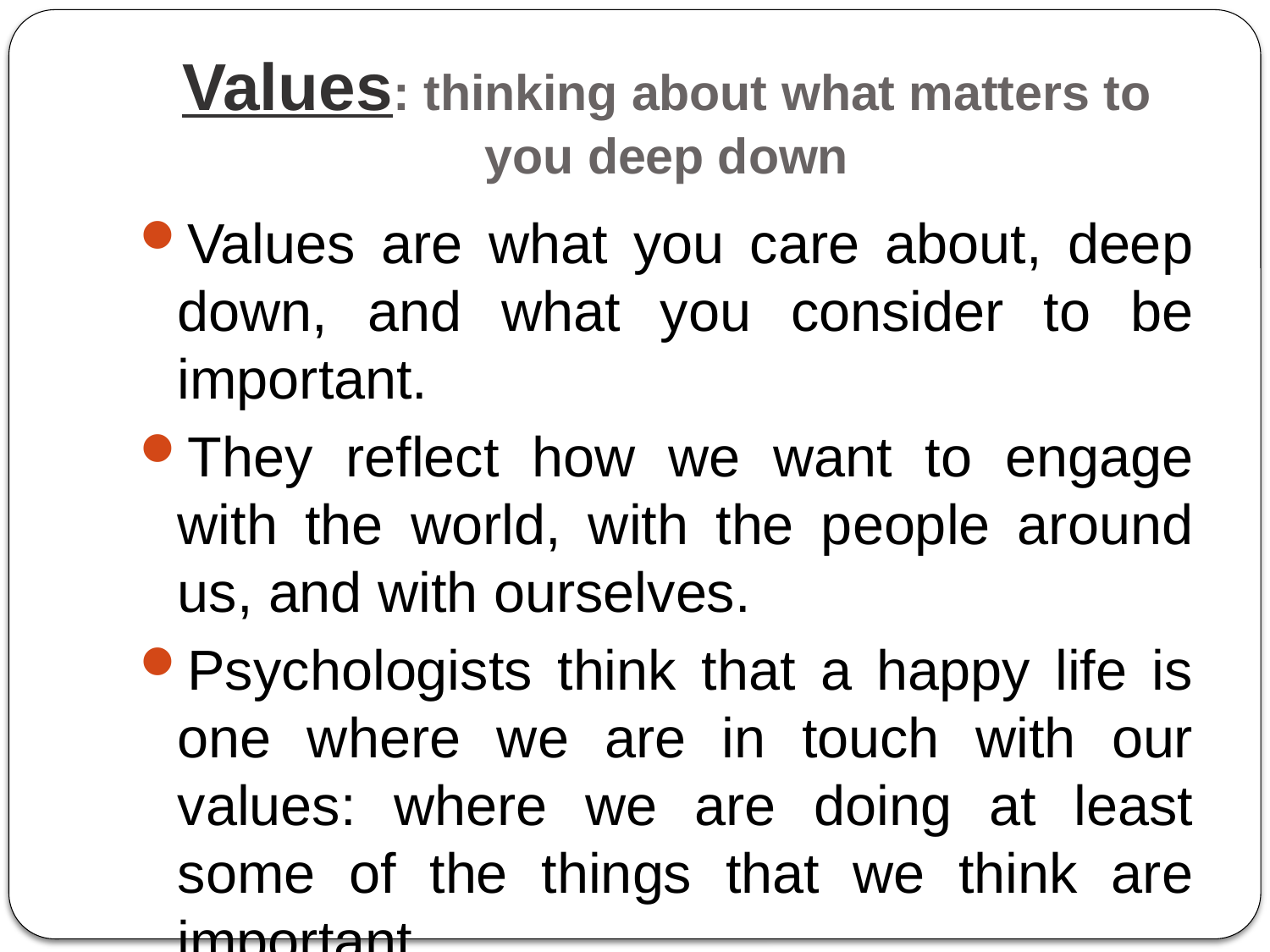

# Values: thinking about what matters to you deep down
Values are what you care about, deep down, and what you consider to be important.
They reflect how we want to engage with the world, with the people around us, and with ourselves.
Psychologists think that a happy life is one where we are in touch with our values: where we are doing at least some of the things that we think are important.